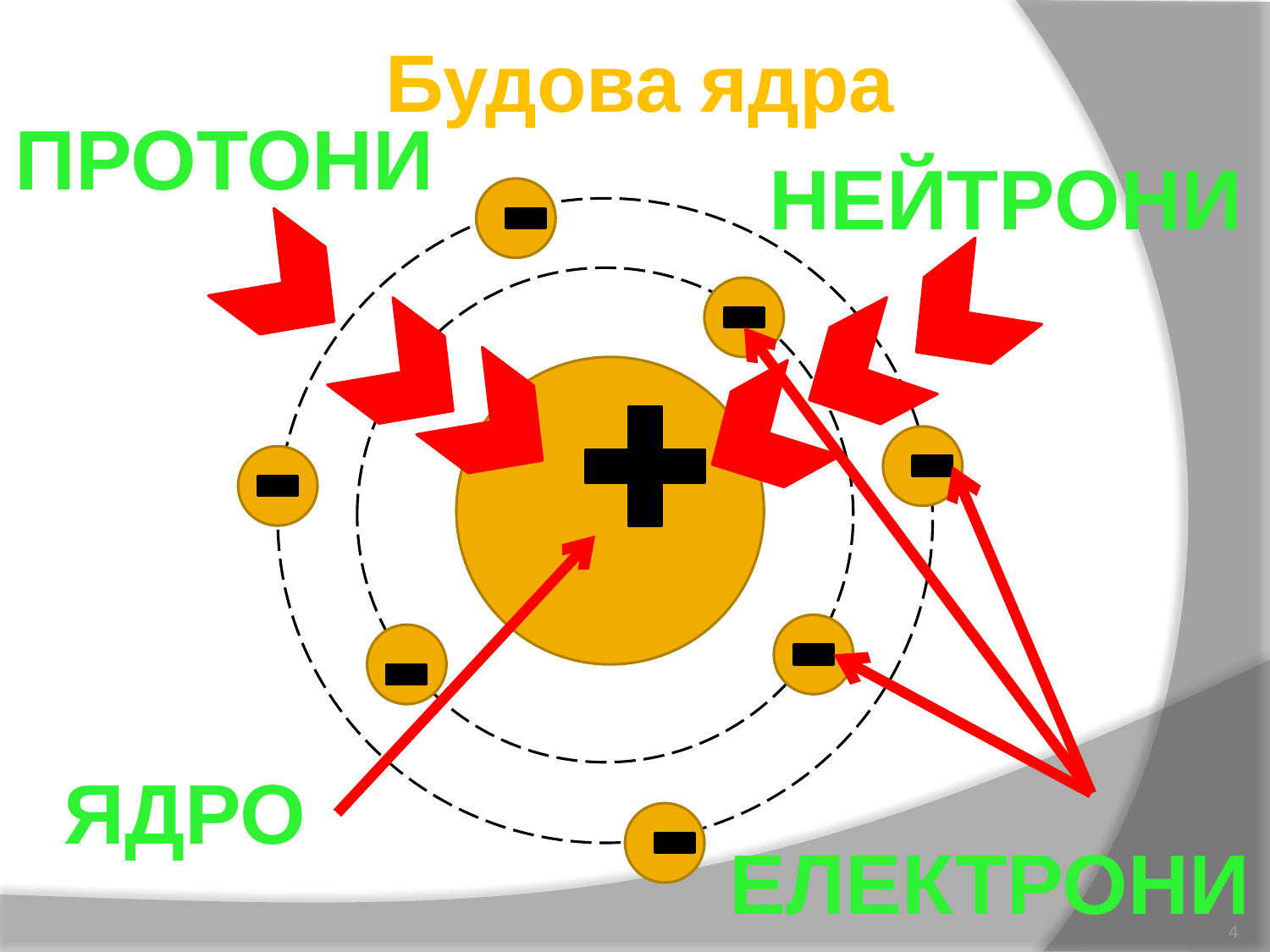

# Будова ядра
протони
нейтрони

ядро

електрони
4